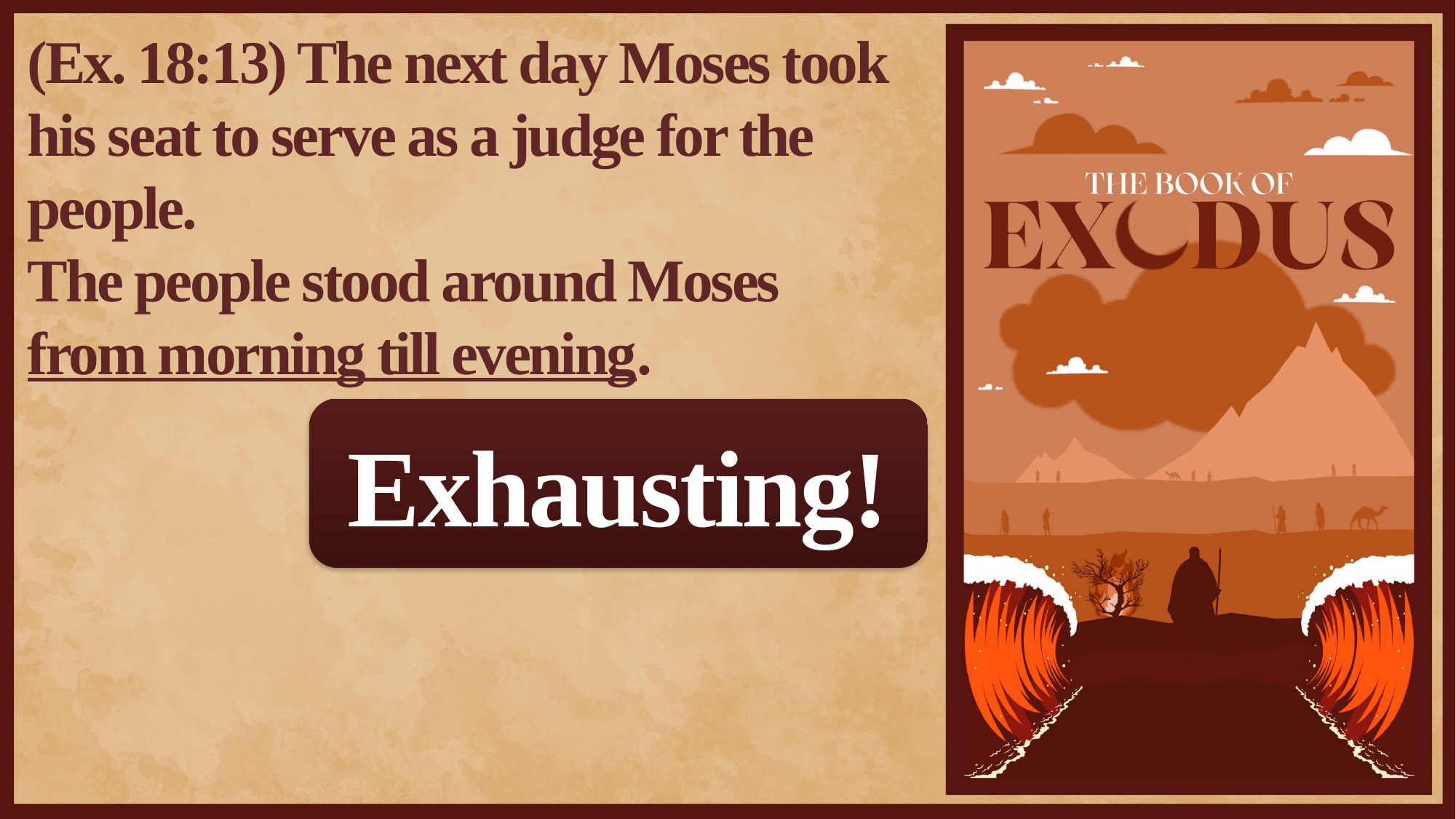

(Ex. 18:13) The next day Moses took his seat to serve as a judge for the people.
The people stood around Moses
from morning till evening.
Exhausting!